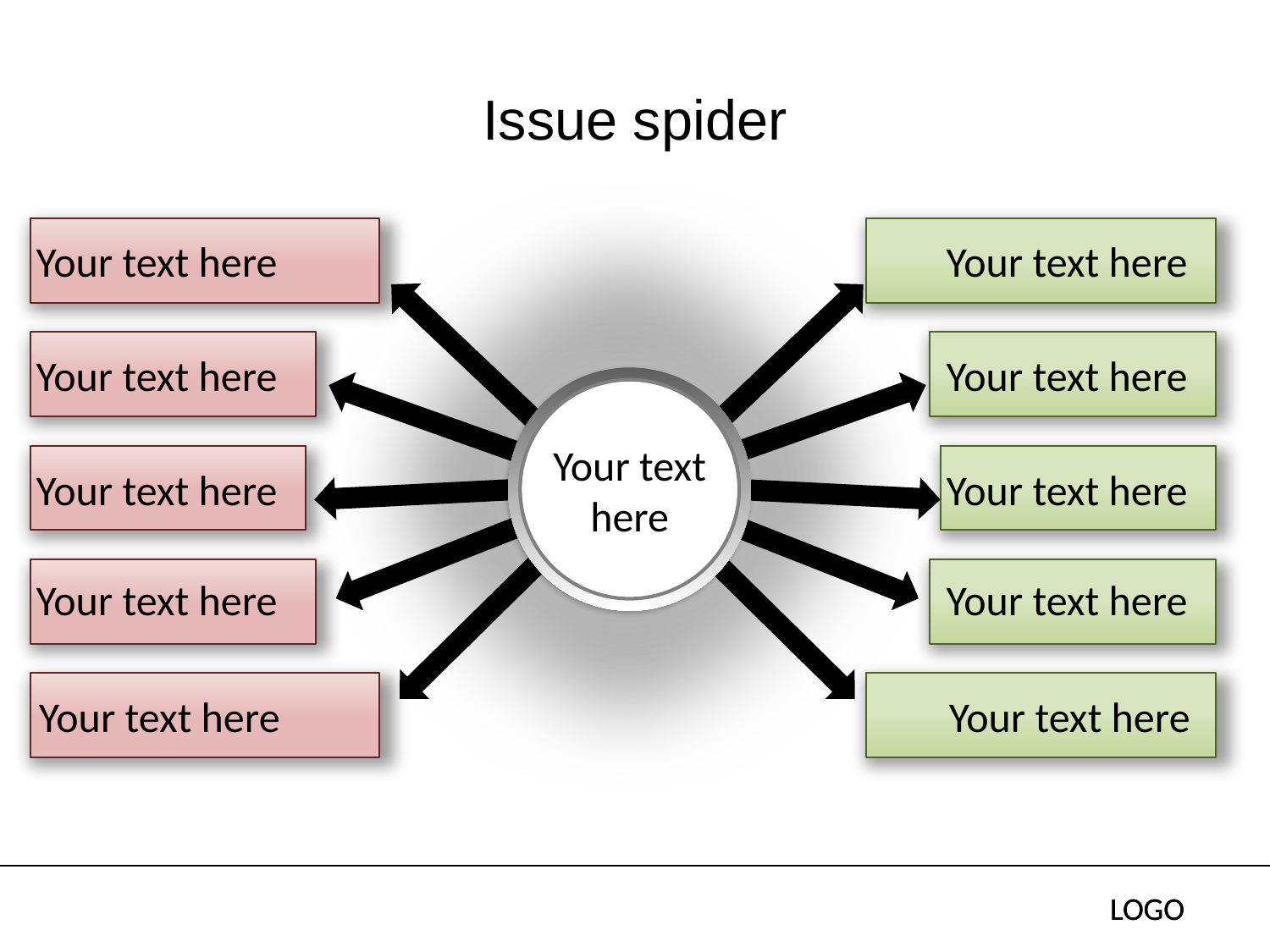

# Issue spider

Your text here

Your text here

Your text here

Your text here

Your text here

Your text here

Your text here

Your text here

Your text here

Your text here

Your text here
LOGO